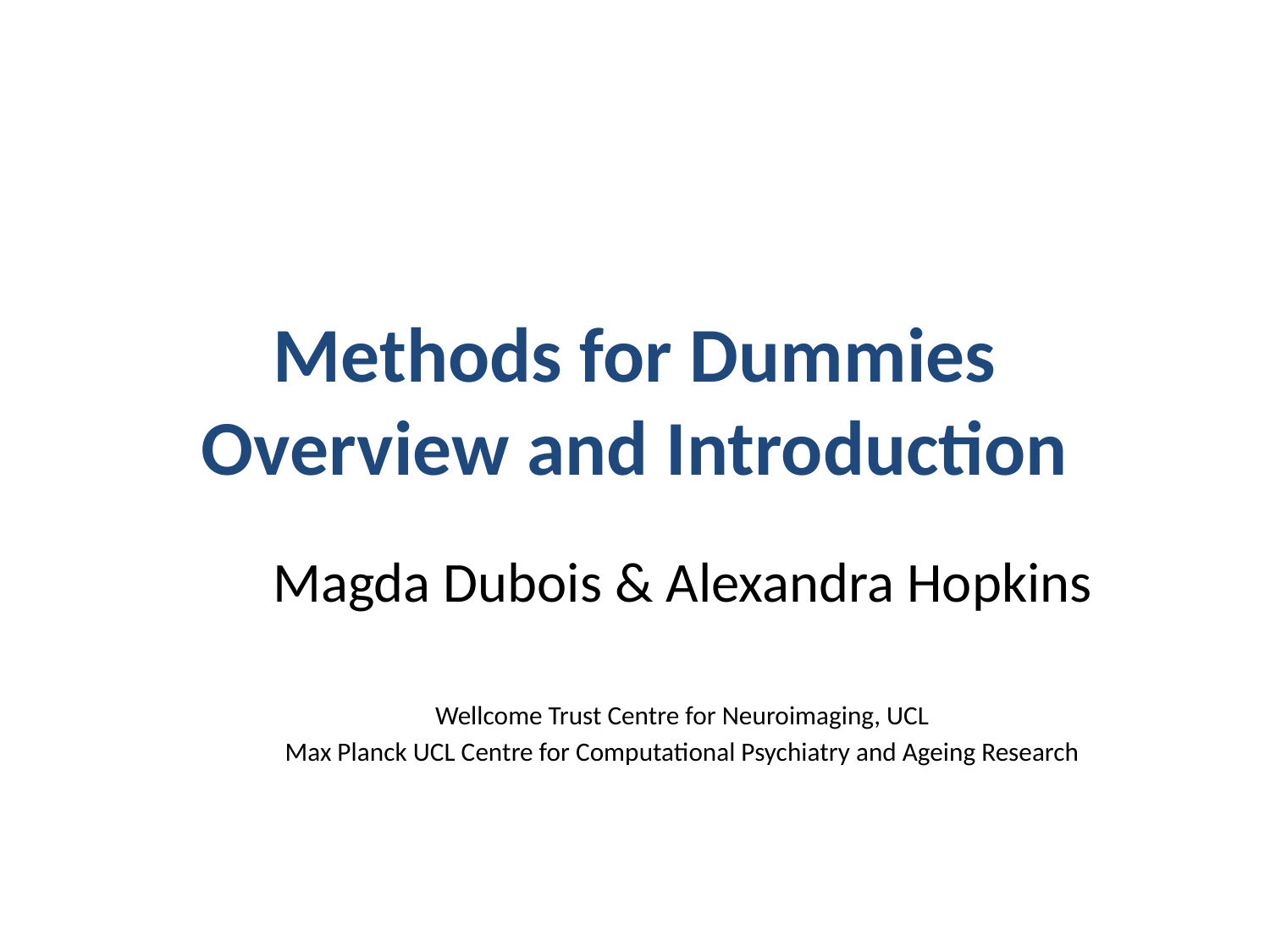

# Methods for Dummies Overview and Introduction
Magda Dubois & Alexandra Hopkins

Wellcome Trust Centre for Neuroimaging, UCL
Max Planck UCL Centre for Computational Psychiatry and Ageing Research